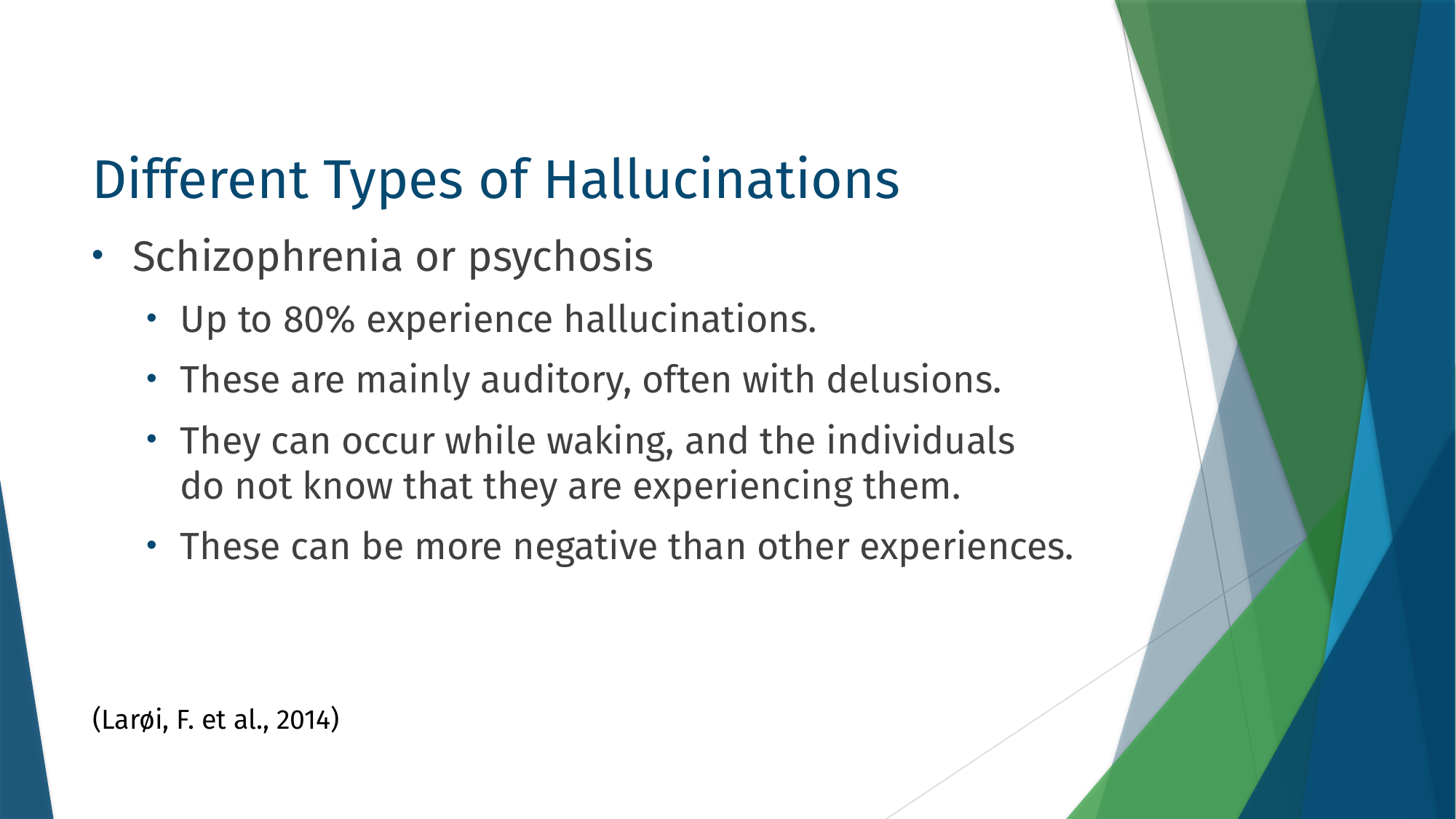

# Different Types of Hallucinations
Schizophrenia or psychosis
Up to 80% experience hallucinations.
These are mainly auditory, often with delusions.
They can occur while waking, and the individuals
do not know that they are experiencing them.
These can be more negative than other experiences.
(Larøi, F. et al., 2014)